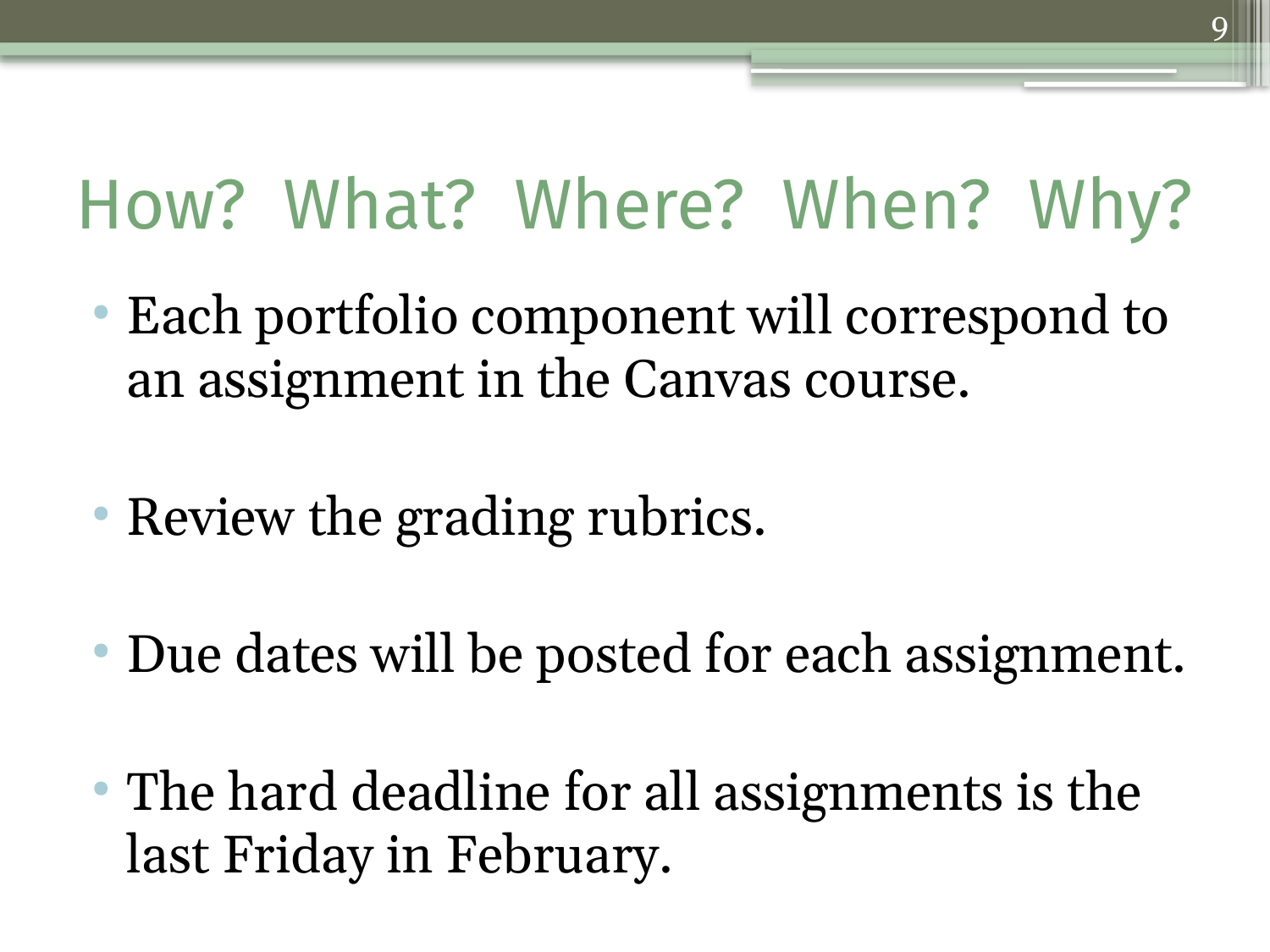

9
# How?  What?  Where?  When?  Why?
Each portfolio component will correspond to an assignment in the Canvas course.

Review the grading rubrics.

Due dates will be posted for each assignment.

The hard deadline for all assignments is the last Friday in February.